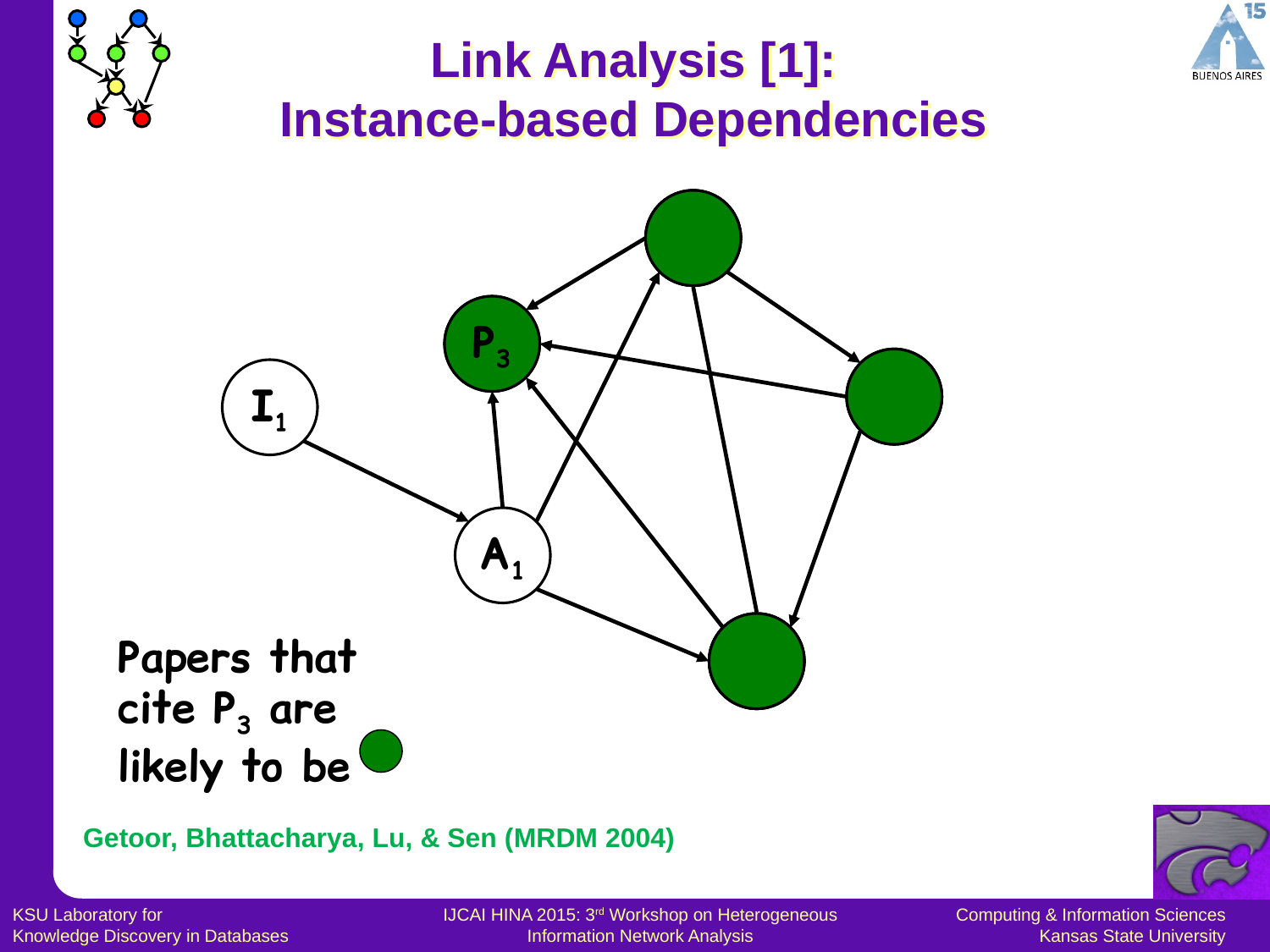

# Link Analysis [1]: Instance-based Dependencies

P3
P3

I1
A1

Papers that cite P3 are likely to be

Getoor, Bhattacharya, Lu, & Sen (MRDM 2004)